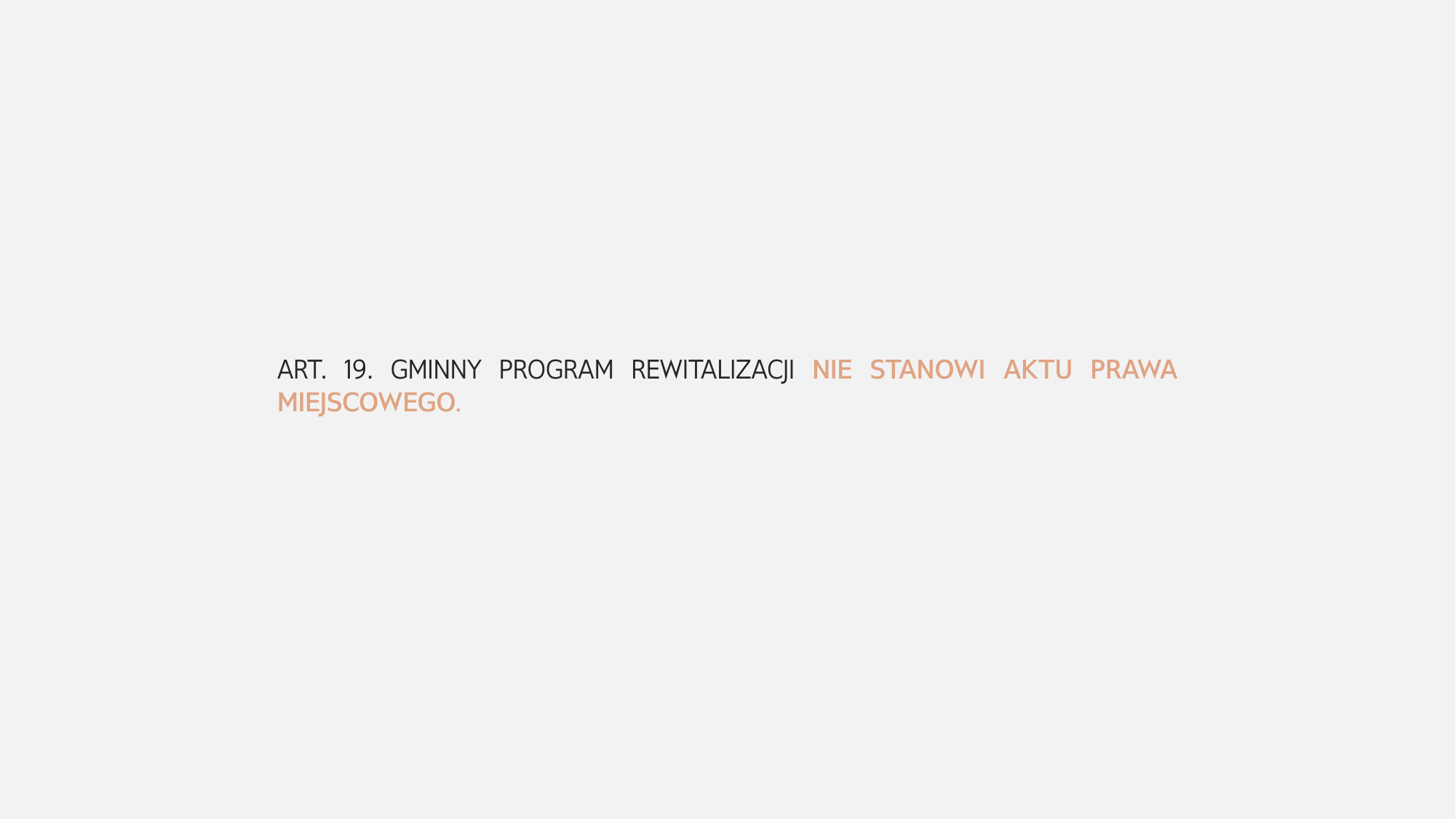

ART. 19. GMINNY PROGRAM REWITALIZACJI NIE STANOWI AKTU PRAWA MIEJSCOWEGO.